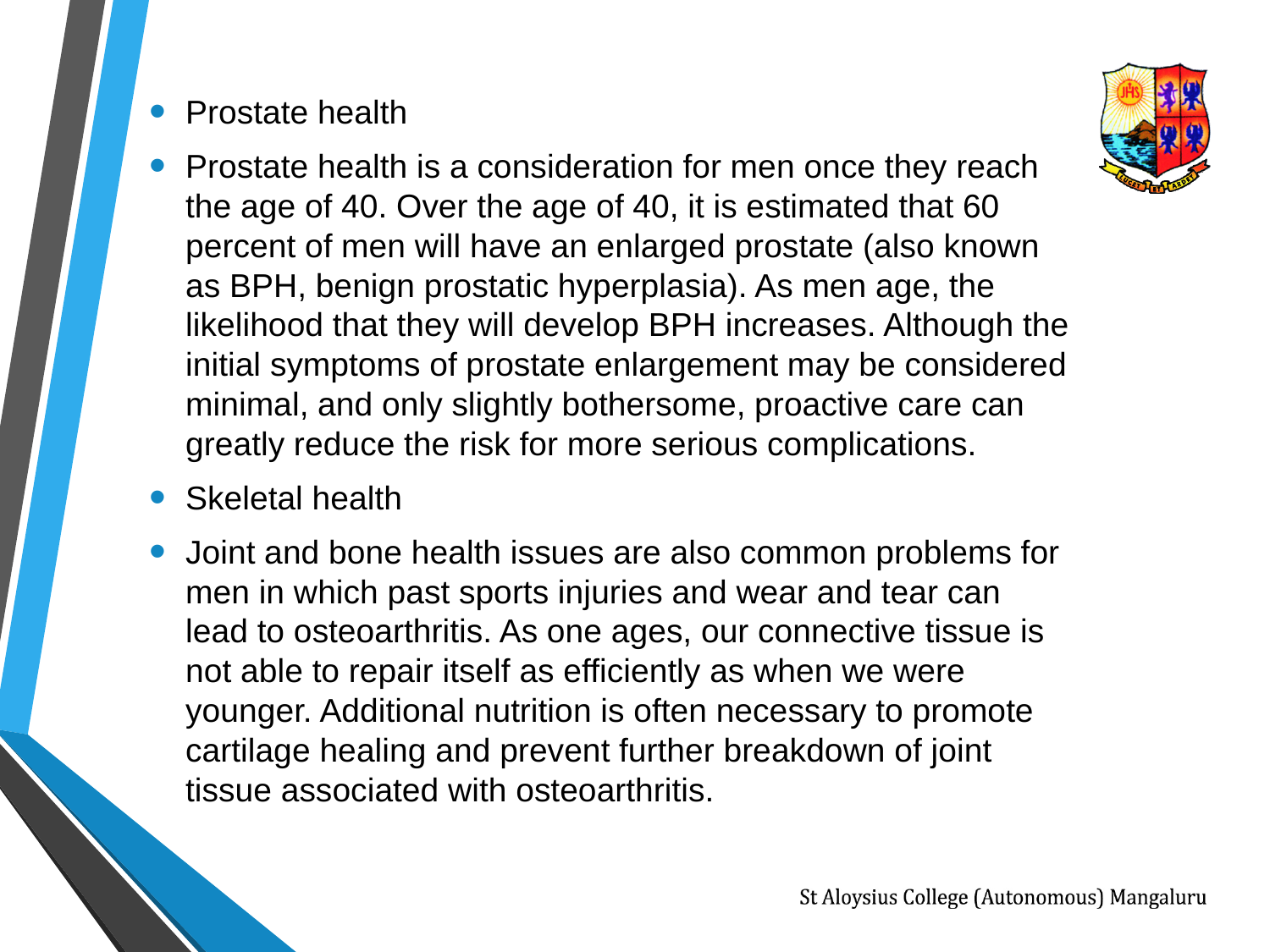

Prostate health
Prostate health is a consideration for men once they reach the age of 40. Over the age of 40, it is estimated that 60 percent of men will have an enlarged prostate (also known as BPH, benign prostatic hyperplasia). As men age, the likelihood that they will develop BPH increases. Although the initial symptoms of prostate enlargement may be considered minimal, and only slightly bothersome, proactive care can greatly reduce the risk for more serious complications.
Skeletal health
Joint and bone health issues are also common problems for men in which past sports injuries and wear and tear can lead to osteoarthritis. As one ages, our connective tissue is not able to repair itself as efficiently as when we were younger. Additional nutrition is often necessary to promote cartilage healing and prevent further breakdown of joint tissue associated with osteoarthritis.